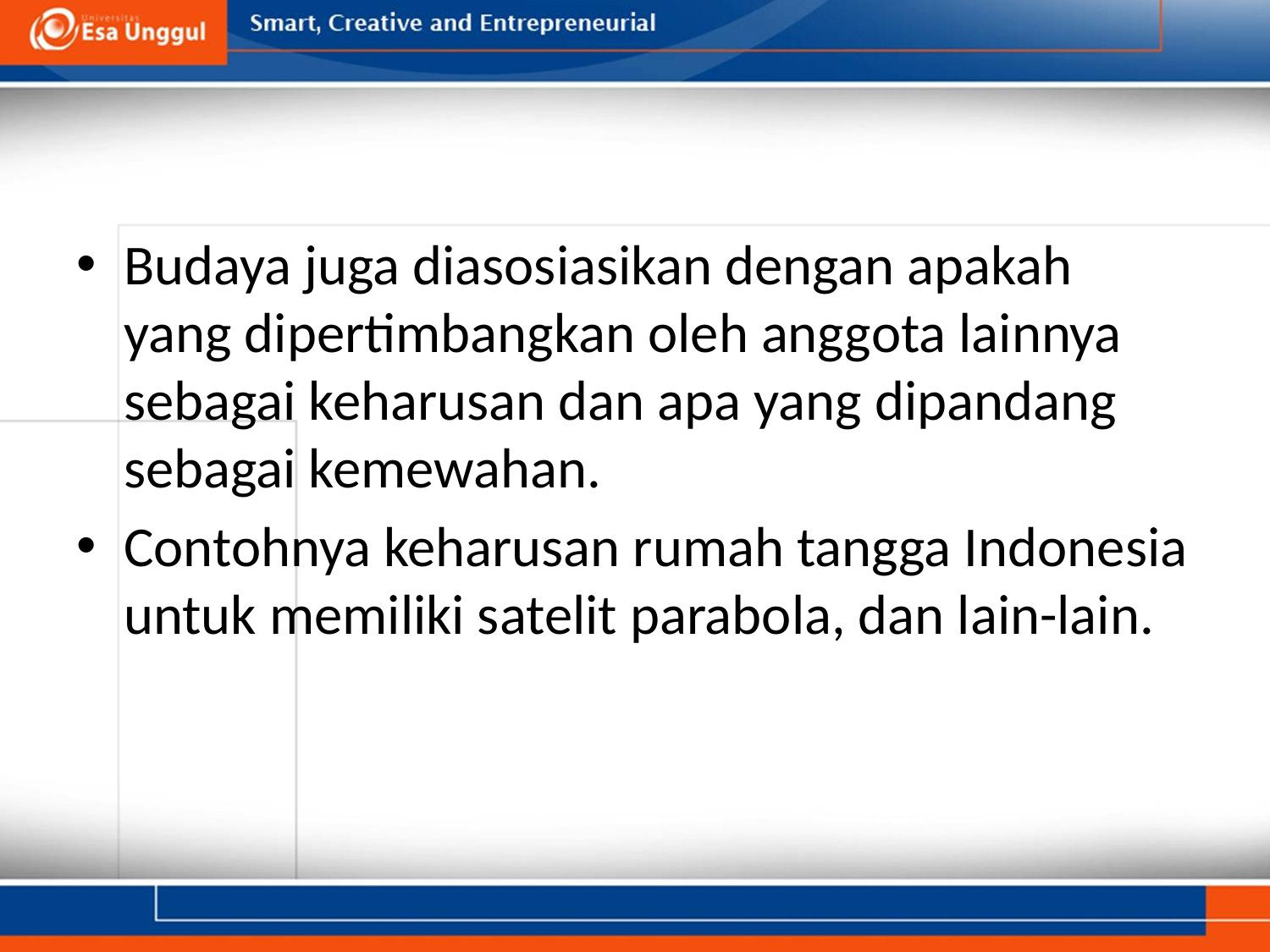

#
Budaya juga diasosiasikan dengan apakah yang dipertimbangkan oleh anggota lainnya sebagai keharusan dan apa yang dipandang sebagai kemewahan.
Contohnya keharusan rumah tangga Indonesia untuk memiliki satelit parabola, dan lain-lain.